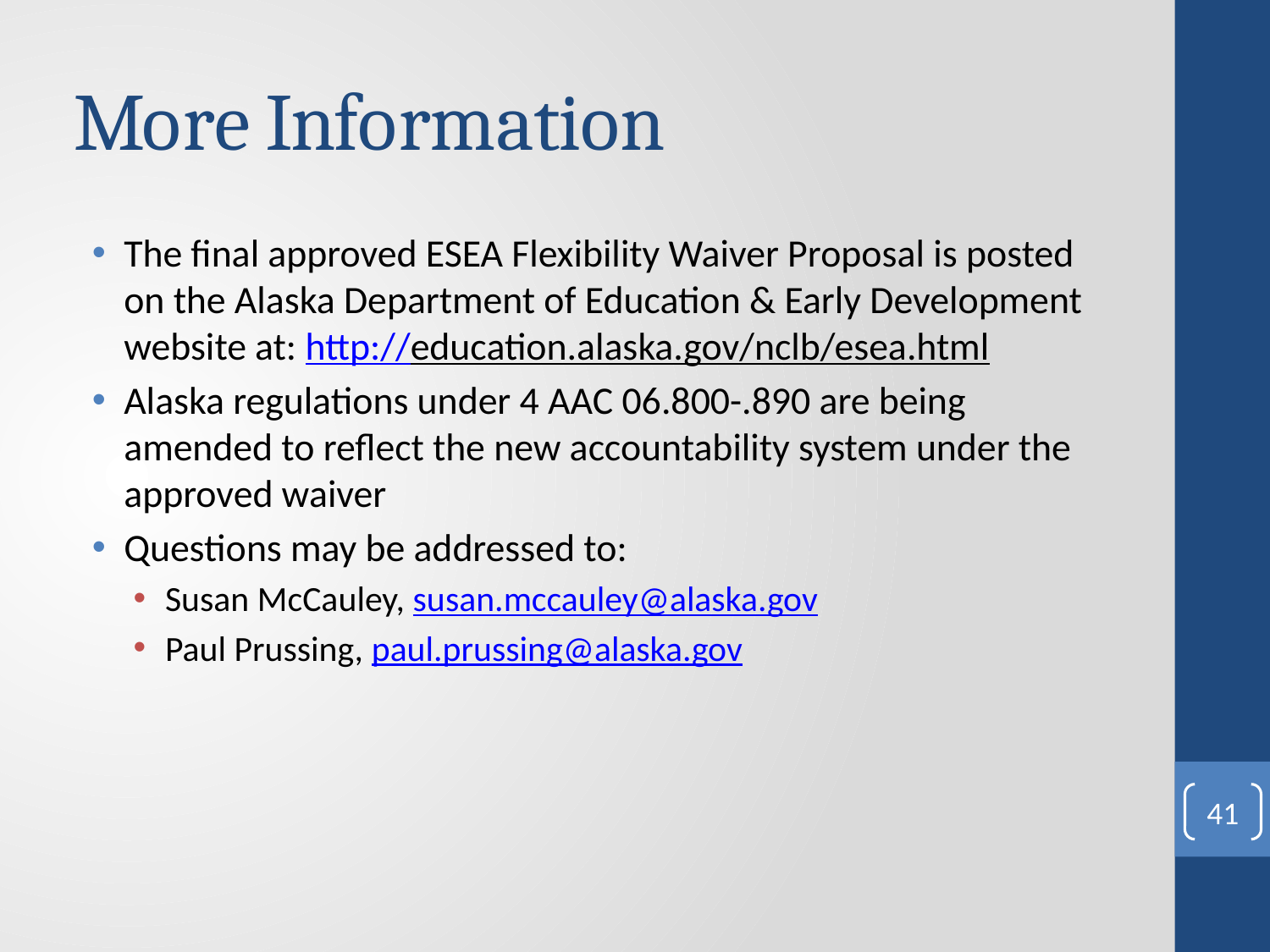

# More Information
The final approved ESEA Flexibility Waiver Proposal is posted on the Alaska Department of Education & Early Development website at: http://education.alaska.gov/nclb/esea.html
Alaska regulations under 4 AAC 06.800-.890 are being amended to reflect the new accountability system under the approved waiver
Questions may be addressed to:
Susan McCauley, susan.mccauley@alaska.gov
Paul Prussing, paul.prussing@alaska.gov
41